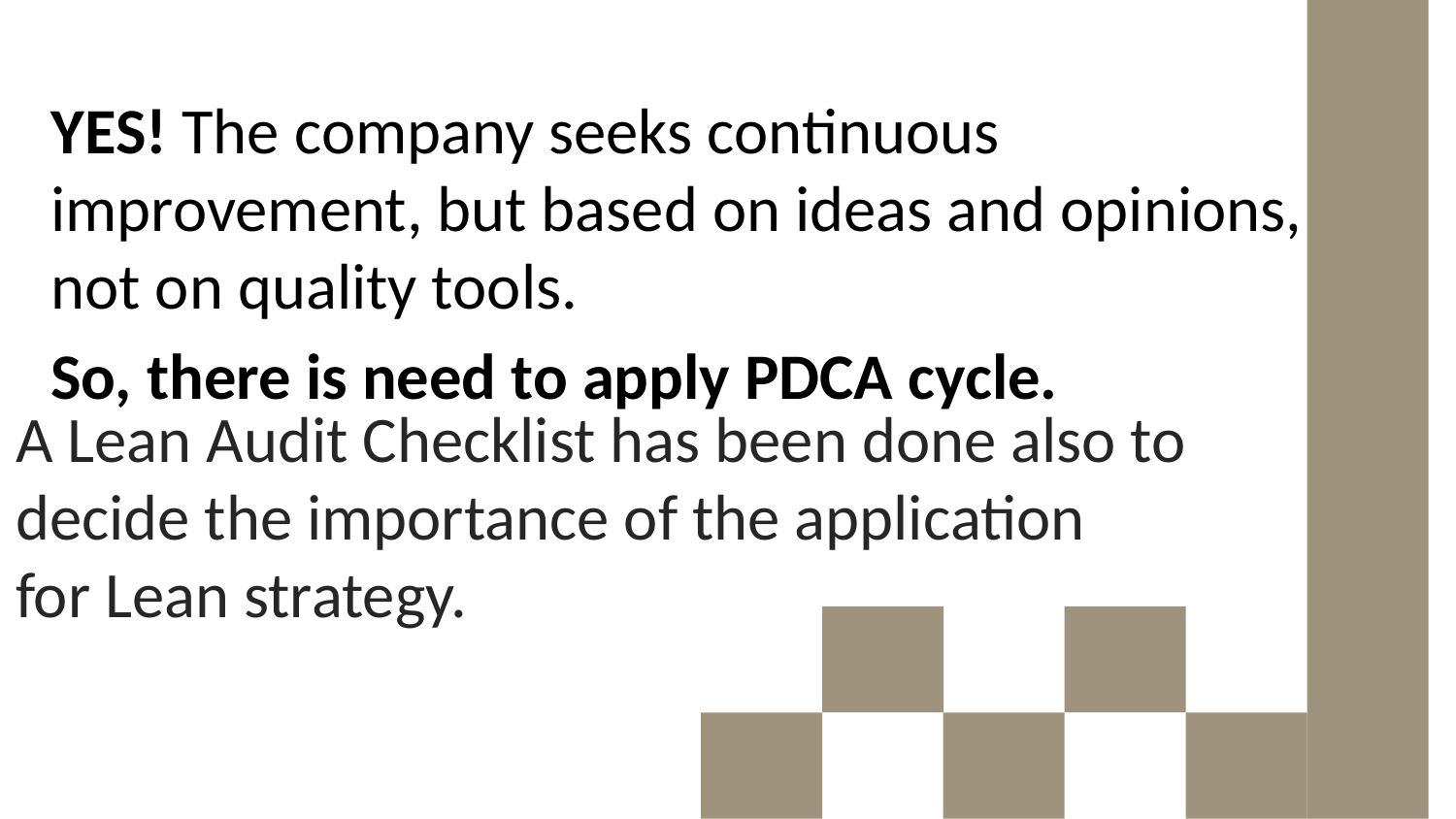

YES! The company seeks continuous improvement, but based on ideas and opinions, not on quality tools.
So, there is need to apply PDCA cycle.
# A Lean Audit Checklist has been done also to decide the importance of the application for Lean strategy.